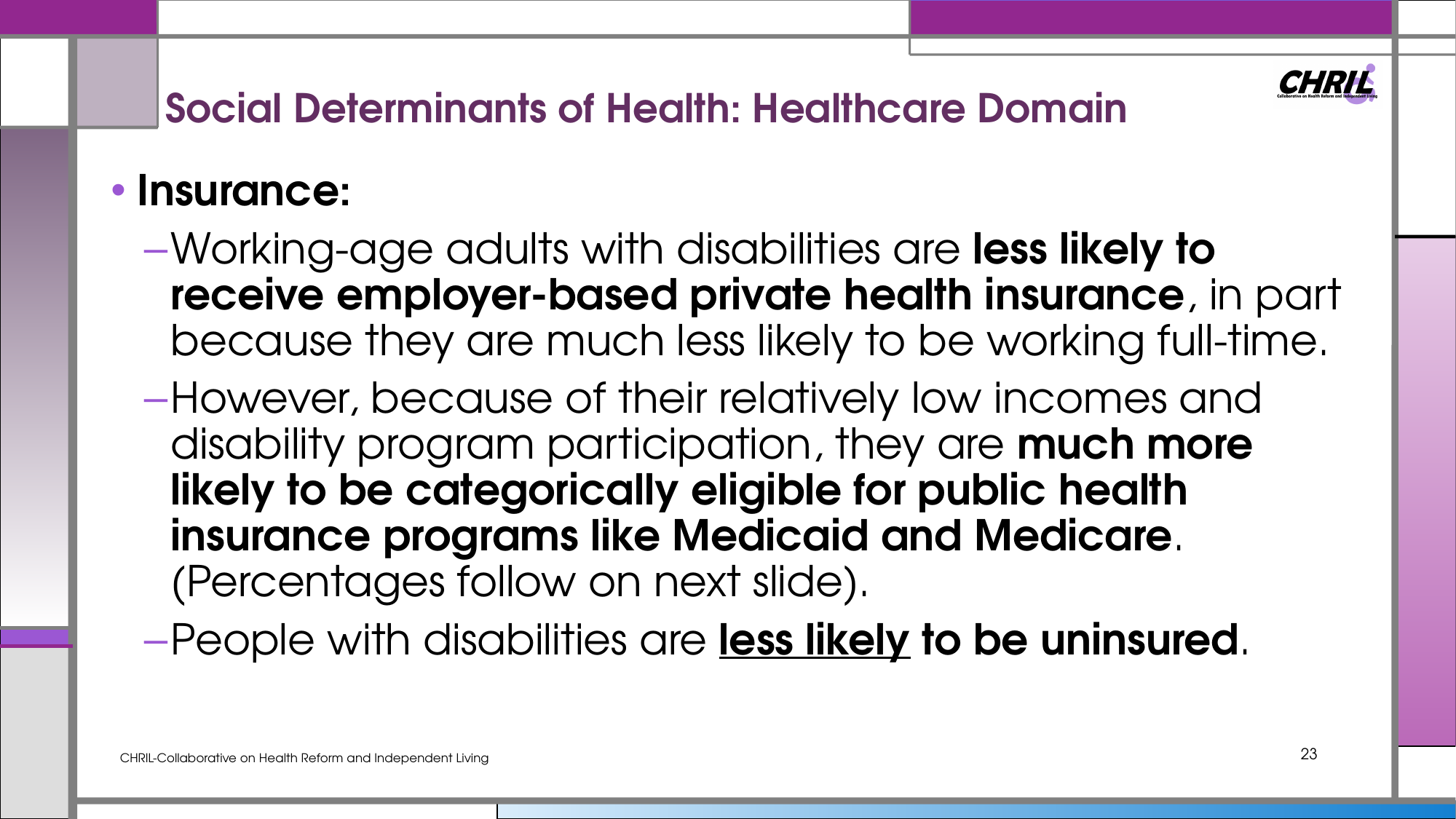

# Social Determinants of Health: Healthcare Domain
Insurance:
Working-age adults with disabilities are less likely to receive employer-based private health insurance, in part because they are much less likely to be working full-time.
However, because of their relatively low incomes and disability program participation, they are much more likely to be categorically eligible for public health insurance programs like Medicaid and Medicare. (Percentages follow on next slide).
People with disabilities are less likely to be uninsured.

CHRIL-Collaborative on Health Reform and Independent Living
23